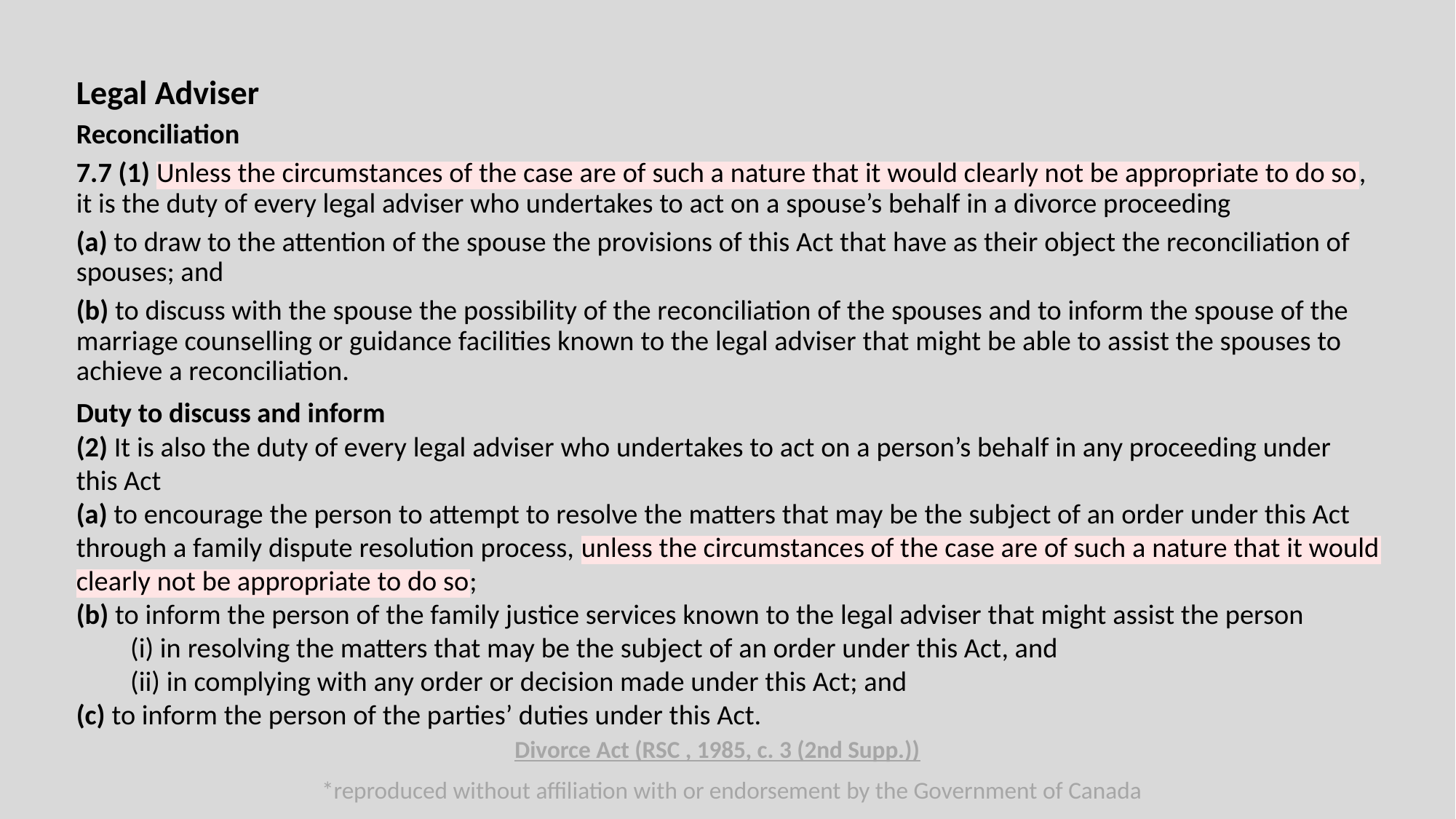

Legal Adviser
Reconciliation
7.7 (1) Unless the circumstances of the case are of such a nature that it would clearly not be appropriate to do so, it is the duty of every legal adviser who undertakes to act on a spouse’s behalf in a divorce proceeding
(a) to draw to the attention of the spouse the provisions of this Act that have as their object the reconciliation of spouses; and
(b) to discuss with the spouse the possibility of the reconciliation of the spouses and to inform the spouse of the marriage counselling or guidance facilities known to the legal adviser that might be able to assist the spouses to achieve a reconciliation.
Duty to discuss and inform
(2) It is also the duty of every legal adviser who undertakes to act on a person’s behalf in any proceeding under this Act
(a) to encourage the person to attempt to resolve the matters that may be the subject of an order under this Act through a family dispute resolution process, unless the circumstances of the case are of such a nature that it would clearly not be appropriate to do so;
(b) to inform the person of the family justice services known to the legal adviser that might assist the person
(i) in resolving the matters that may be the subject of an order under this Act, and
(ii) in complying with any order or decision made under this Act; and
(c) to inform the person of the parties’ duties under this Act.

Divorce Act (RSC , 1985, c. 3 (2nd Supp.))
*reproduced without affiliation with or endorsement by the Government of Canada